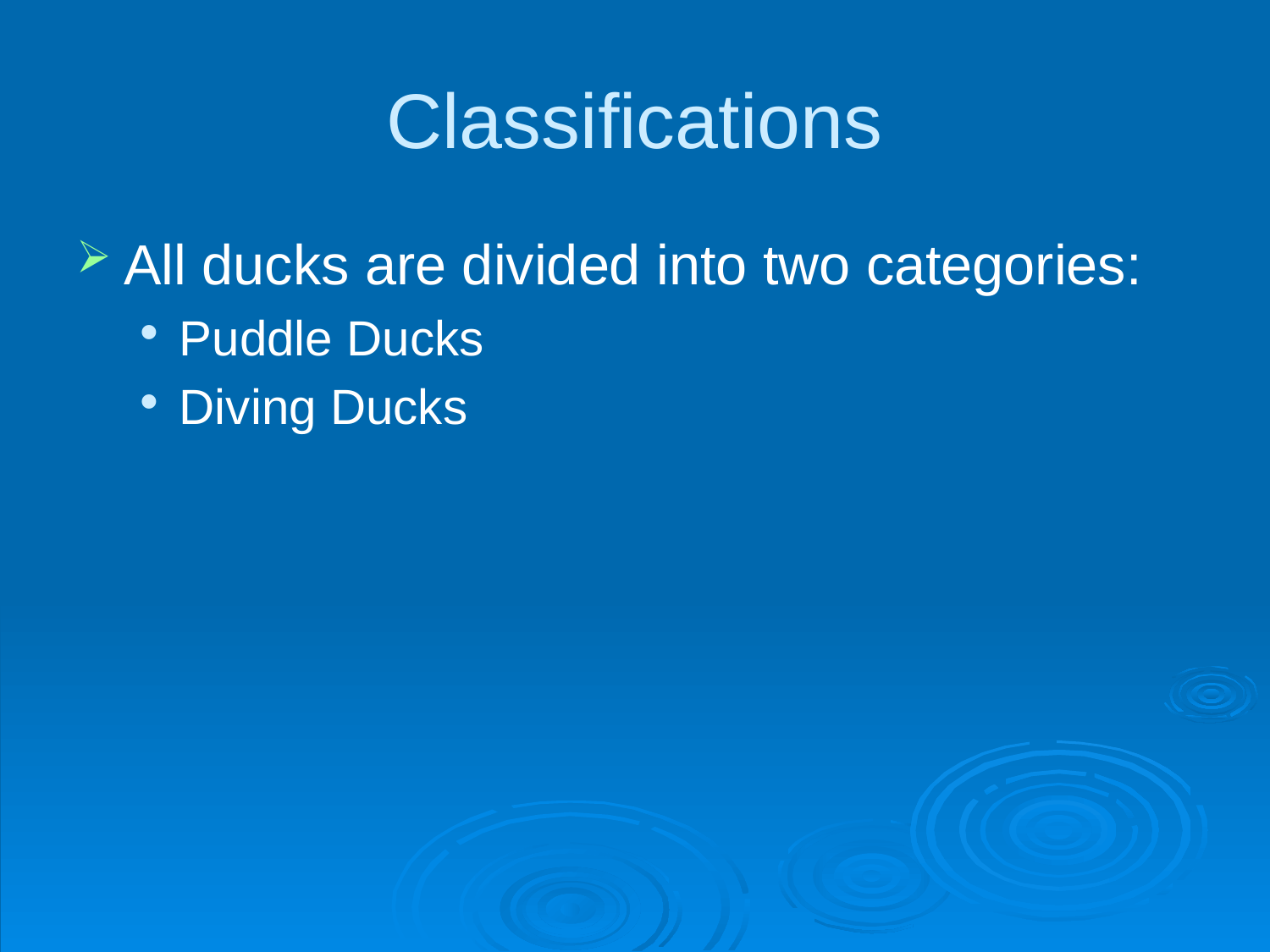

# Classifications
All ducks are divided into two categories:
Puddle Ducks
Diving Ducks